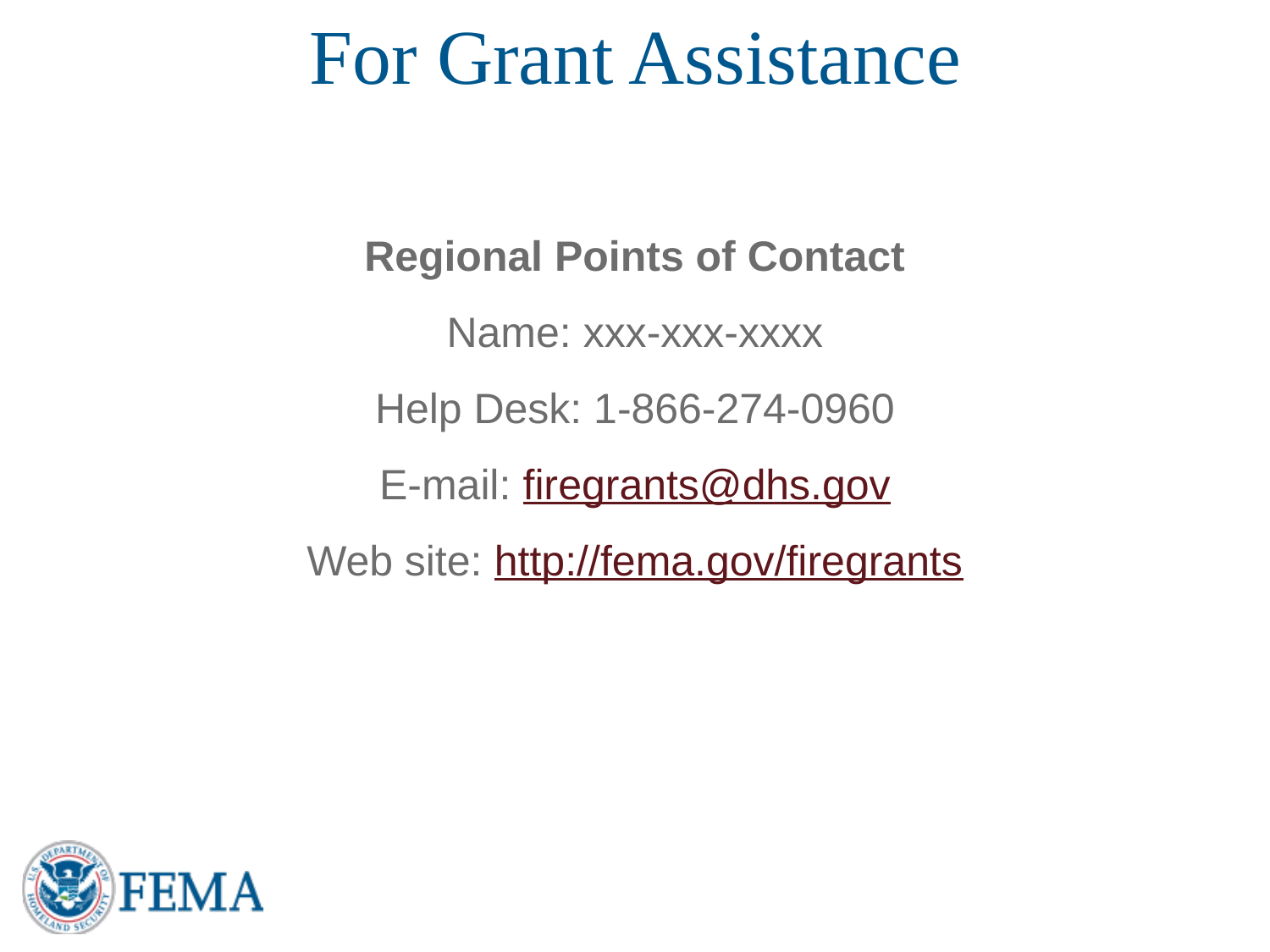

# For Grant Assistance
Regional Points of Contact
Name: xxx-xxx-xxxx
Help Desk: 1-866-274-0960
E-mail: firegrants@dhs.gov
Web site: http://fema.gov/firegrants